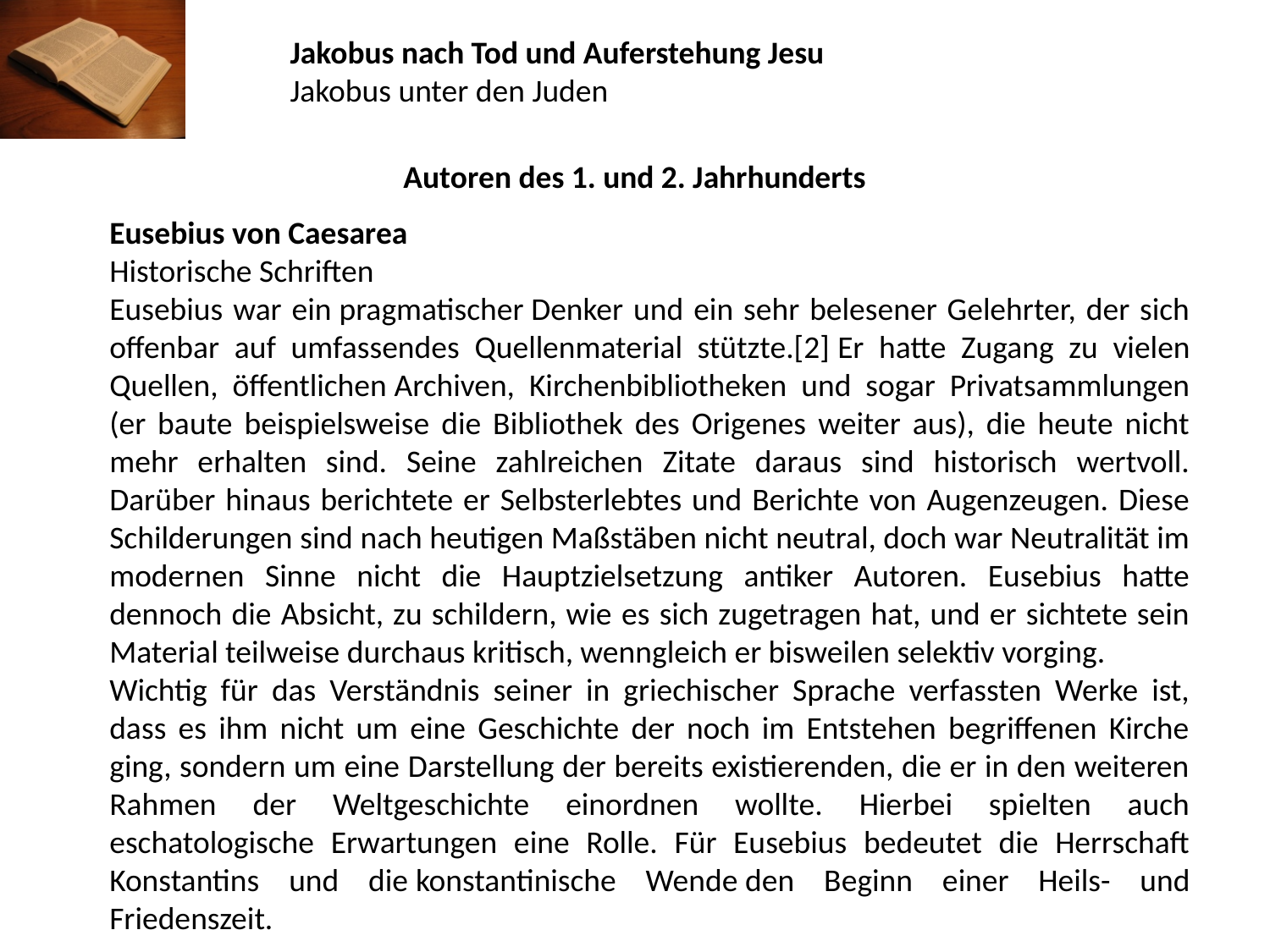

Jakobus nach Tod und Auferstehung Jesu
Jakobus unter den Juden
Autoren des 1. und 2. Jahrhunderts
Eusebius von Caesarea
Historische Schriften
Eusebius war ein pragmatischer Denker und ein sehr belesener Gelehrter, der sich offenbar auf umfassendes Quellenmaterial stützte.[2] Er hatte Zugang zu vielen Quellen, öffentlichen Archiven, Kirchenbibliotheken und sogar Privatsammlungen (er baute beispielsweise die Bibliothek des Origenes weiter aus), die heute nicht mehr erhalten sind. Seine zahlreichen Zitate daraus sind historisch wertvoll. Darüber hinaus berichtete er Selbsterlebtes und Berichte von Augenzeugen. Diese Schilderungen sind nach heutigen Maßstäben nicht neutral, doch war Neutralität im modernen Sinne nicht die Hauptzielsetzung antiker Autoren. Eusebius hatte dennoch die Absicht, zu schildern, wie es sich zugetragen hat, und er sichtete sein Material teilweise durchaus kritisch, wenngleich er bisweilen selektiv vorging.
Wichtig für das Verständnis seiner in griechischer Sprache verfassten Werke ist, dass es ihm nicht um eine Geschichte der noch im Entstehen begriffenen Kirche ging, sondern um eine Darstellung der bereits existierenden, die er in den weiteren Rahmen der Weltgeschichte einordnen wollte. Hierbei spielten auch eschatologische Erwartungen eine Rolle. Für Eusebius bedeutet die Herrschaft Konstantins und die konstantinische Wende den Beginn einer Heils- und Friedenszeit.